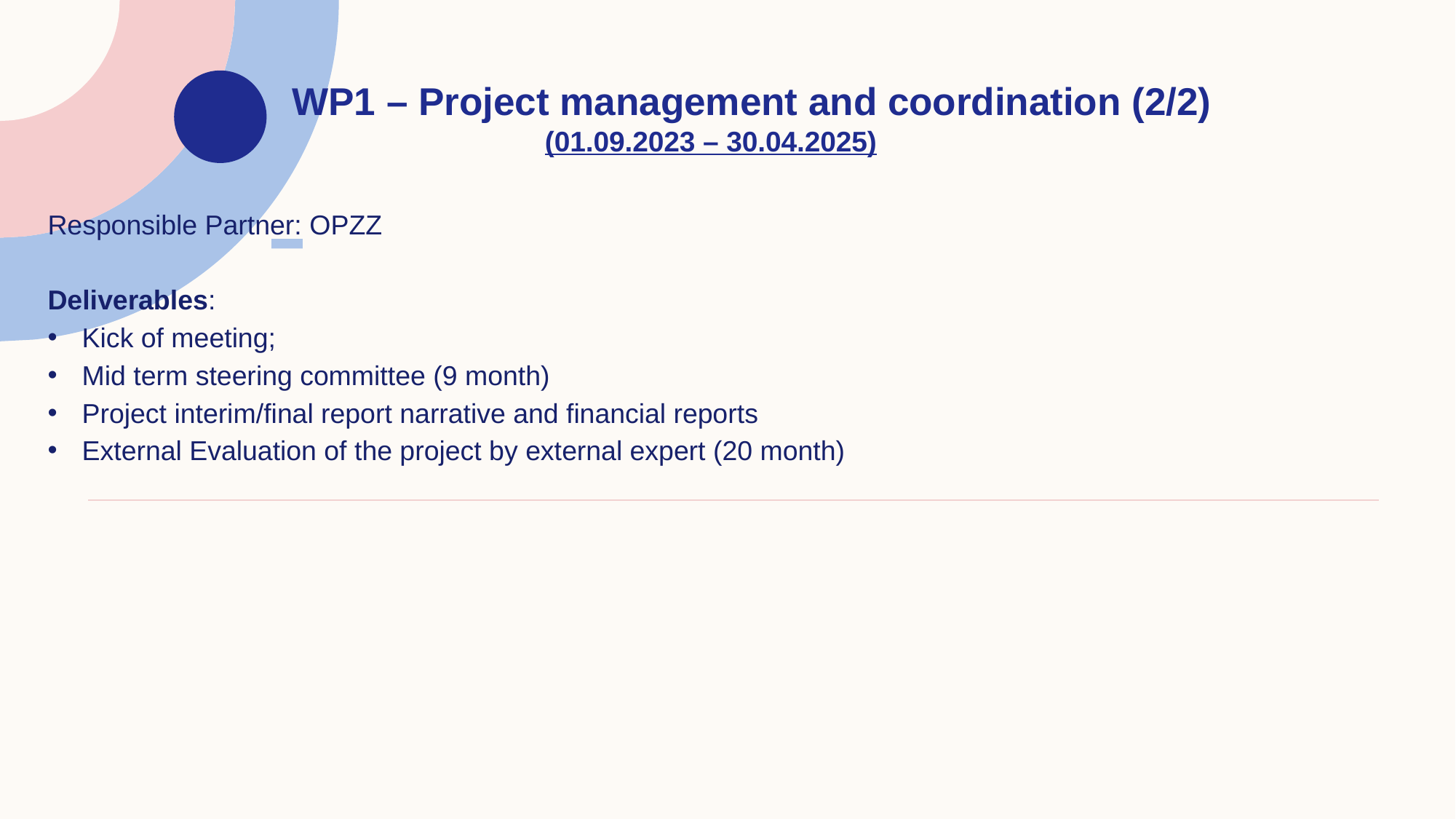

# WP1 – Project management and coordination (2/2) (01.09.2023 – 30.04.2025)
Responsible Partner: OPZZ

Deliverables:
Kick of meeting;
Mid term steering committee (9 month)
Project interim/final report narrative and financial reports
External Evaluation of the project by external expert (20 month)